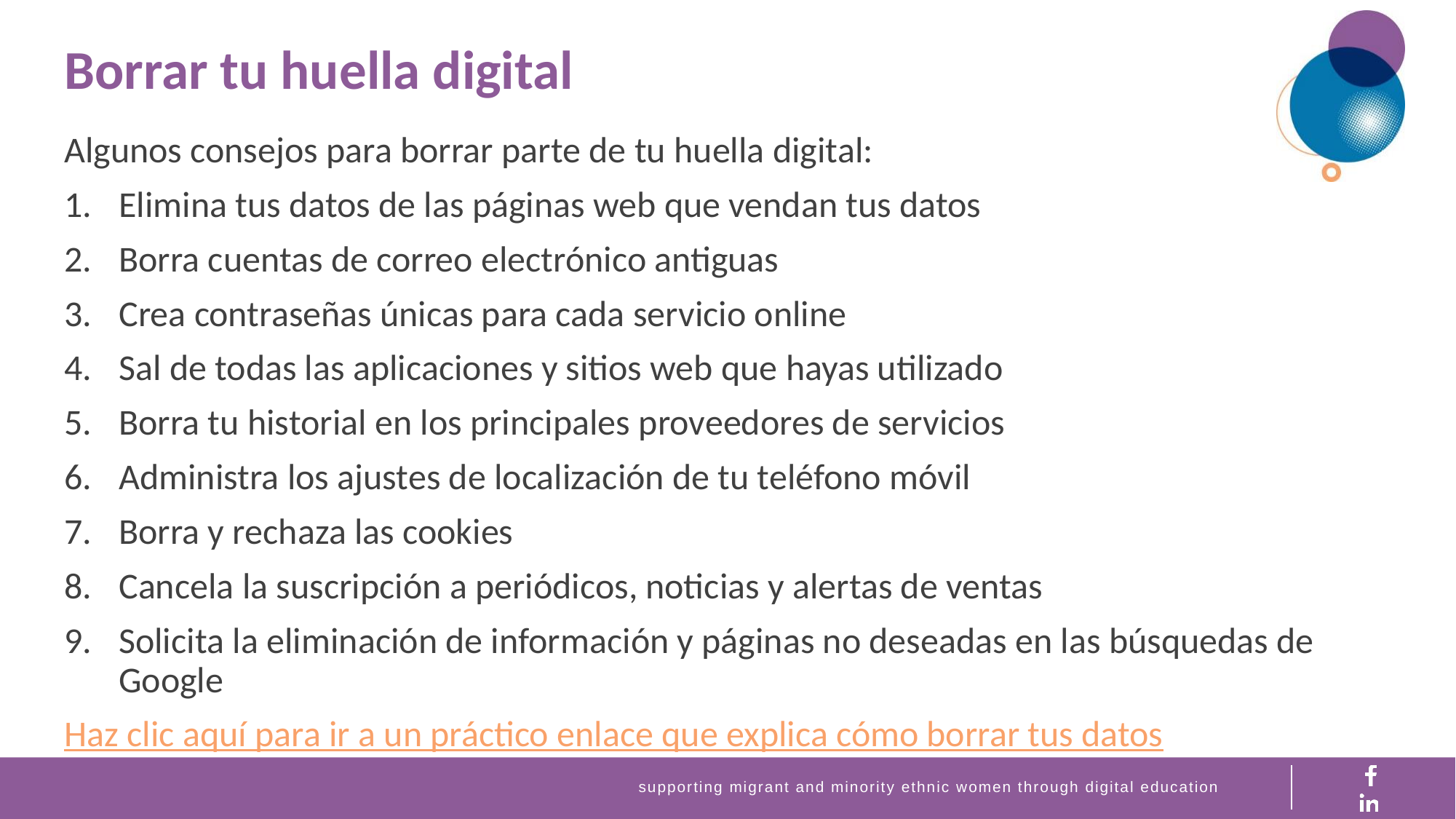

Borrar tu huella digital
Algunos consejos para borrar parte de tu huella digital:
Elimina tus datos de las páginas web que vendan tus datos
Borra cuentas de correo electrónico antiguas
Crea contraseñas únicas para cada servicio online
Sal de todas las aplicaciones y sitios web que hayas utilizado
Borra tu historial en los principales proveedores de servicios
Administra los ajustes de localización de tu teléfono móvil
Borra y rechaza las cookies
Cancela la suscripción a periódicos, noticias y alertas de ventas
Solicita la eliminación de información y páginas no deseadas en las búsquedas de Google
Haz clic aquí para ir a un práctico enlace que explica cómo borrar tus datos